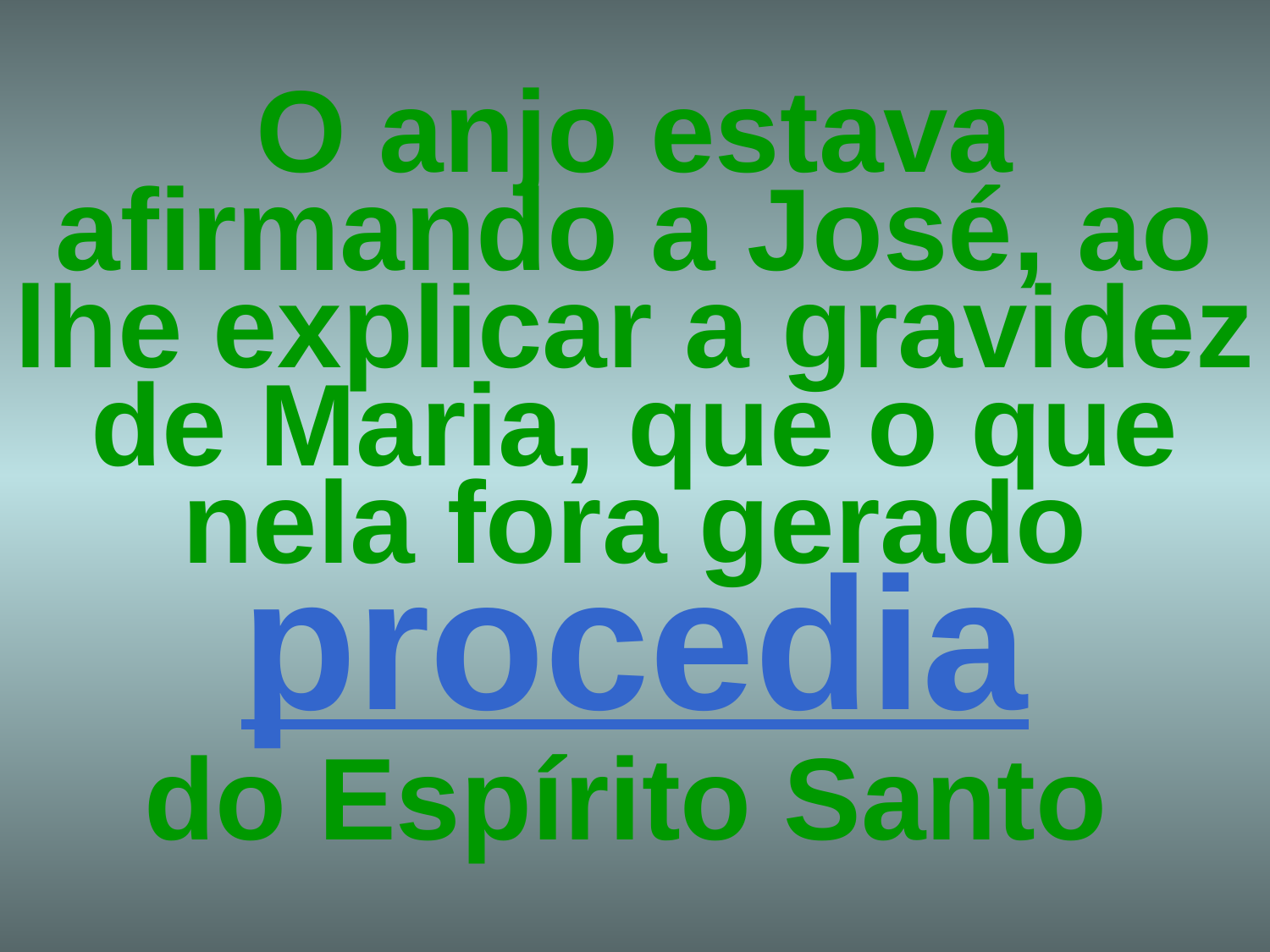

# O anjo estava afirmando a José, ao lhe explicar a gravidez de Maria, que o que nela fora gerado procedia do Espírito Santo